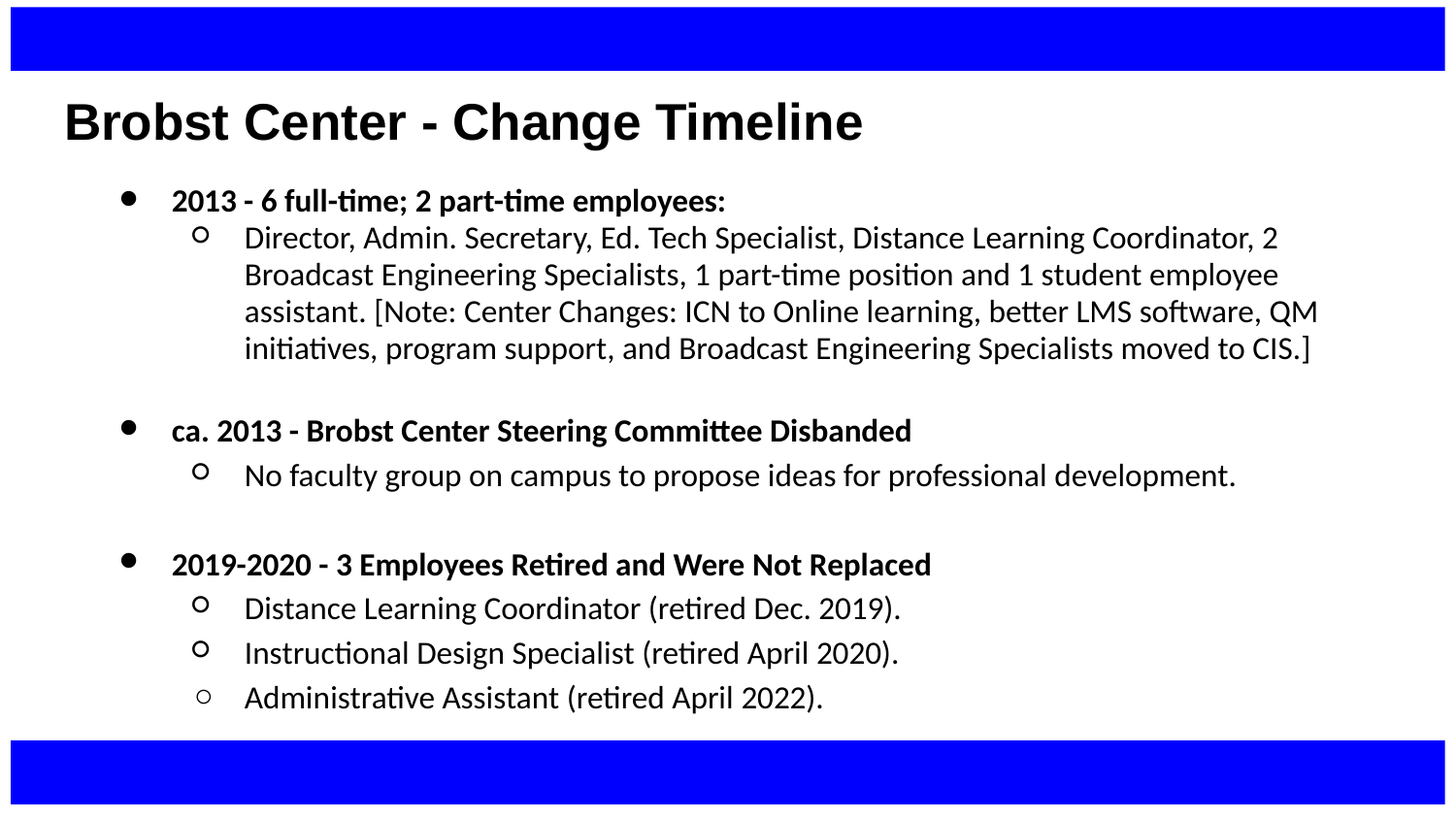

# Brobst Center - Change Timeline
2013 - 6 full-time; 2 part-time employees:
Director, Admin. Secretary, Ed. Tech Specialist, Distance Learning Coordinator, 2 Broadcast Engineering Specialists, 1 part-time position and 1 student employee assistant. [Note: Center Changes: ICN to Online learning, better LMS software, QM initiatives, program support, and Broadcast Engineering Specialists moved to CIS.]
ca. 2013 - Brobst Center Steering Committee Disbanded
No faculty group on campus to propose ideas for professional development.
2019-2020 - 3 Employees Retired and Were Not Replaced
Distance Learning Coordinator (retired Dec. 2019).
Instructional Design Specialist (retired April 2020).
Administrative Assistant (retired April 2022).